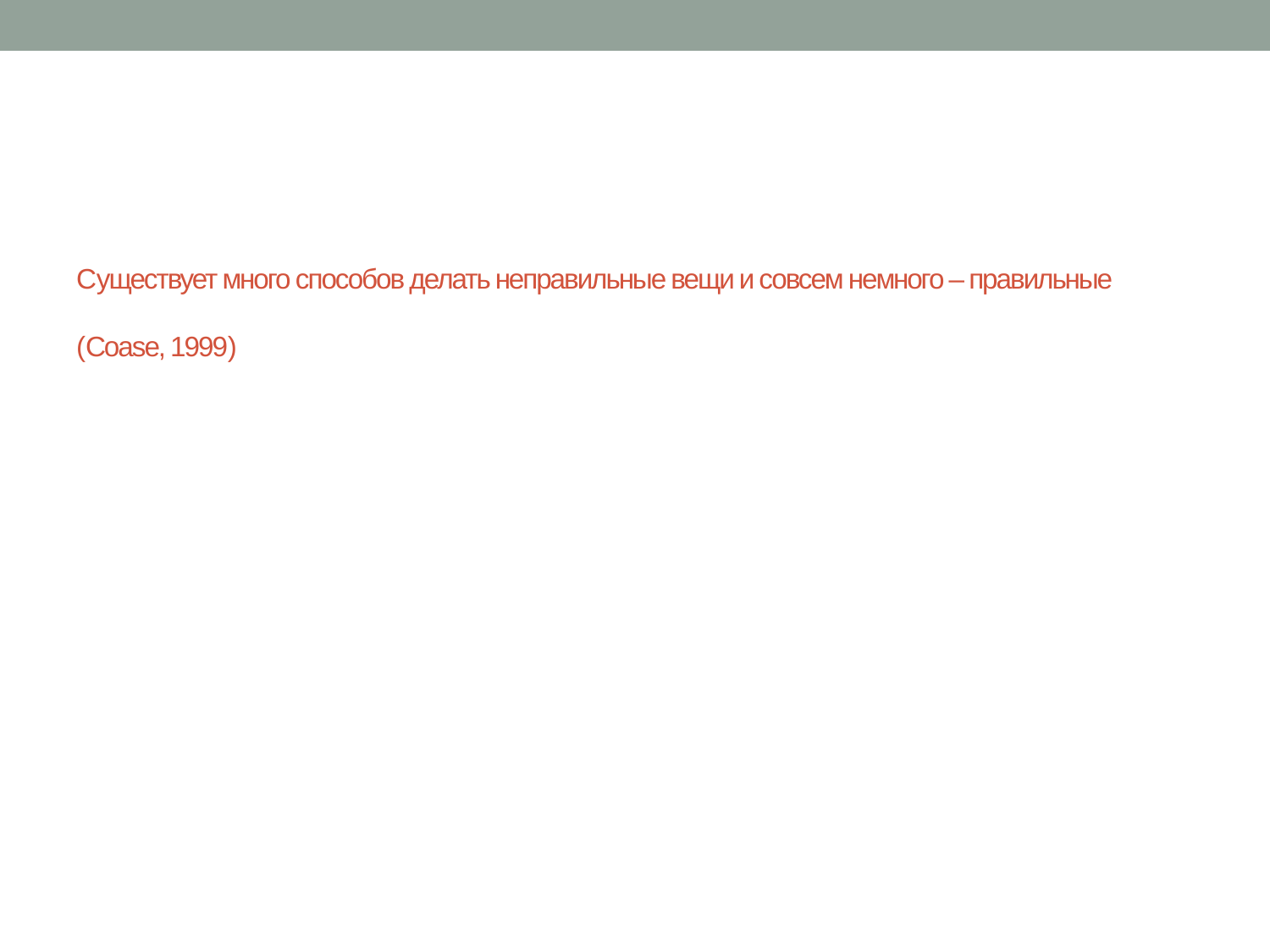

# Cуществует много способов делать неправильные вещи и совсем немного – правильные (Coase, 1999)